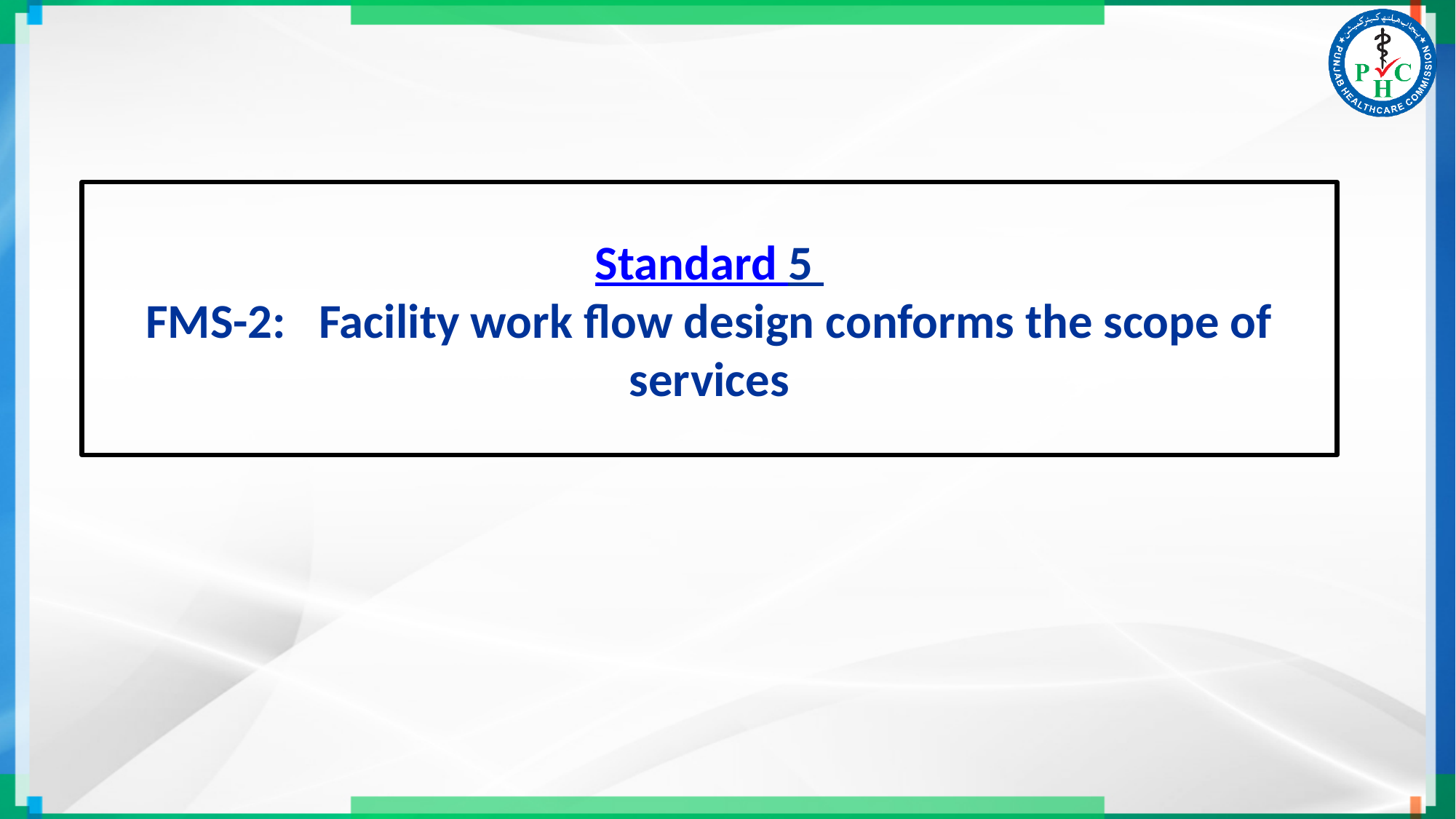

# Standard 5 FMS-2:   Facility work flow design conforms the scope of services